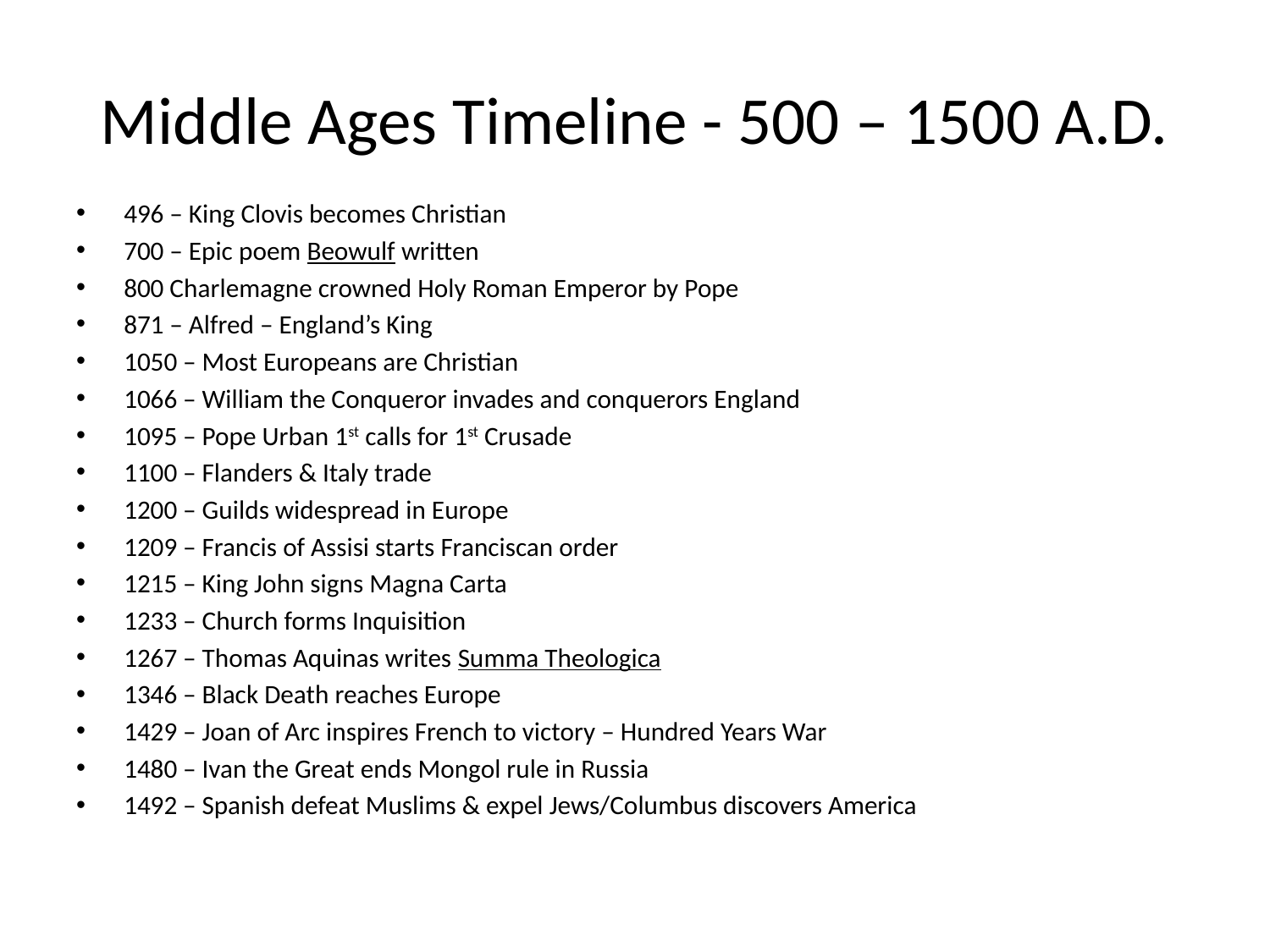

# Middle Ages Timeline - 500 – 1500 A.D.
496 – King Clovis becomes Christian
700 – Epic poem Beowulf written
800 Charlemagne crowned Holy Roman Emperor by Pope
871 – Alfred – England’s King
1050 – Most Europeans are Christian
1066 – William the Conqueror invades and conquerors England
1095 – Pope Urban 1st calls for 1st Crusade
1100 – Flanders & Italy trade
1200 – Guilds widespread in Europe
1209 – Francis of Assisi starts Franciscan order
1215 – King John signs Magna Carta
1233 – Church forms Inquisition
1267 – Thomas Aquinas writes Summa Theologica
1346 – Black Death reaches Europe
1429 – Joan of Arc inspires French to victory – Hundred Years War
1480 – Ivan the Great ends Mongol rule in Russia
1492 – Spanish defeat Muslims & expel Jews/Columbus discovers America